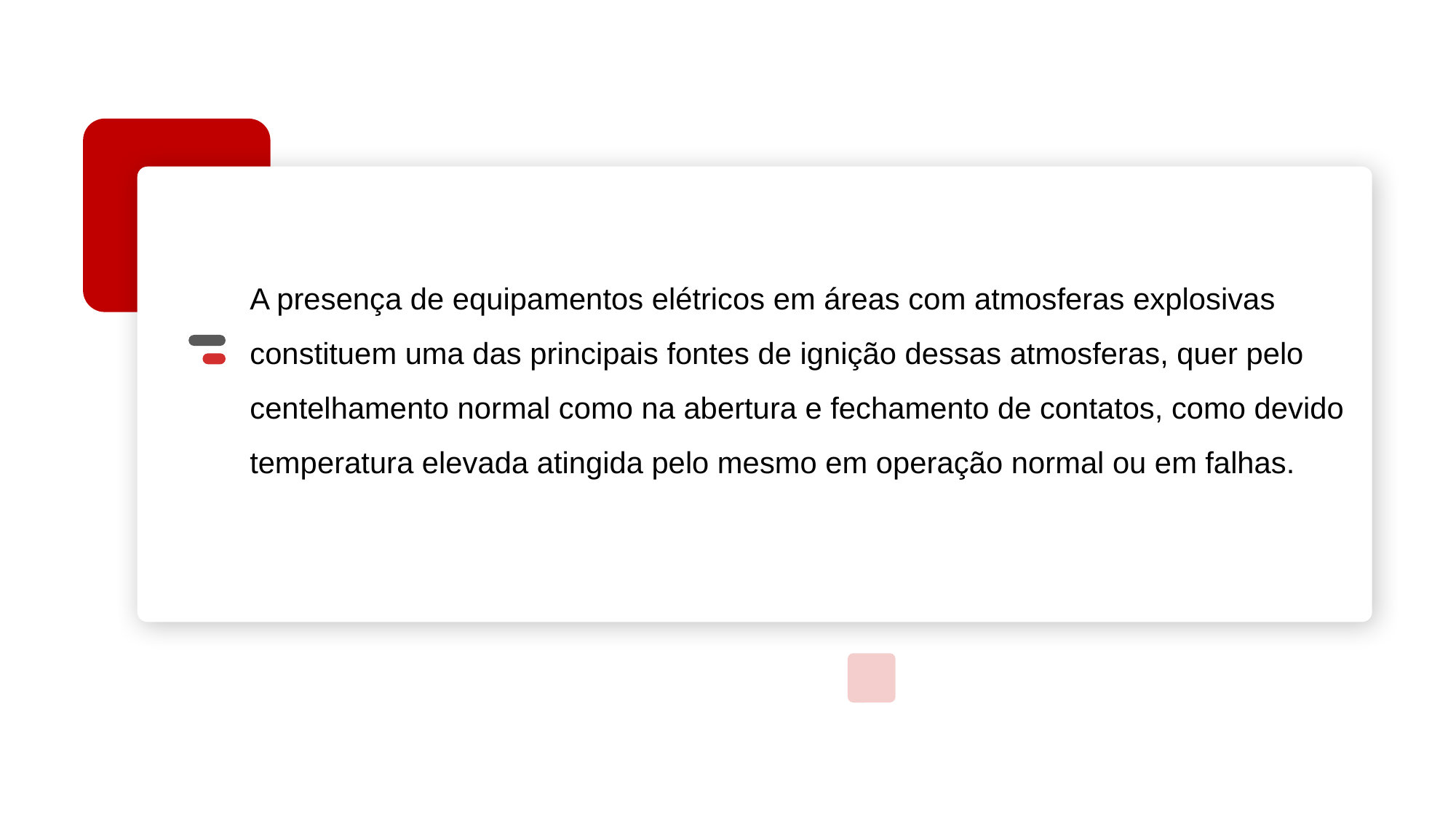

A presença de equipamentos elétricos em áreas com atmosferas explosivas constituem uma das principais fontes de ignição dessas atmosferas, quer pelo centelhamento normal como na abertura e fechamento de contatos, como devido temperatura elevada atingida pelo mesmo em operação normal ou em falhas.